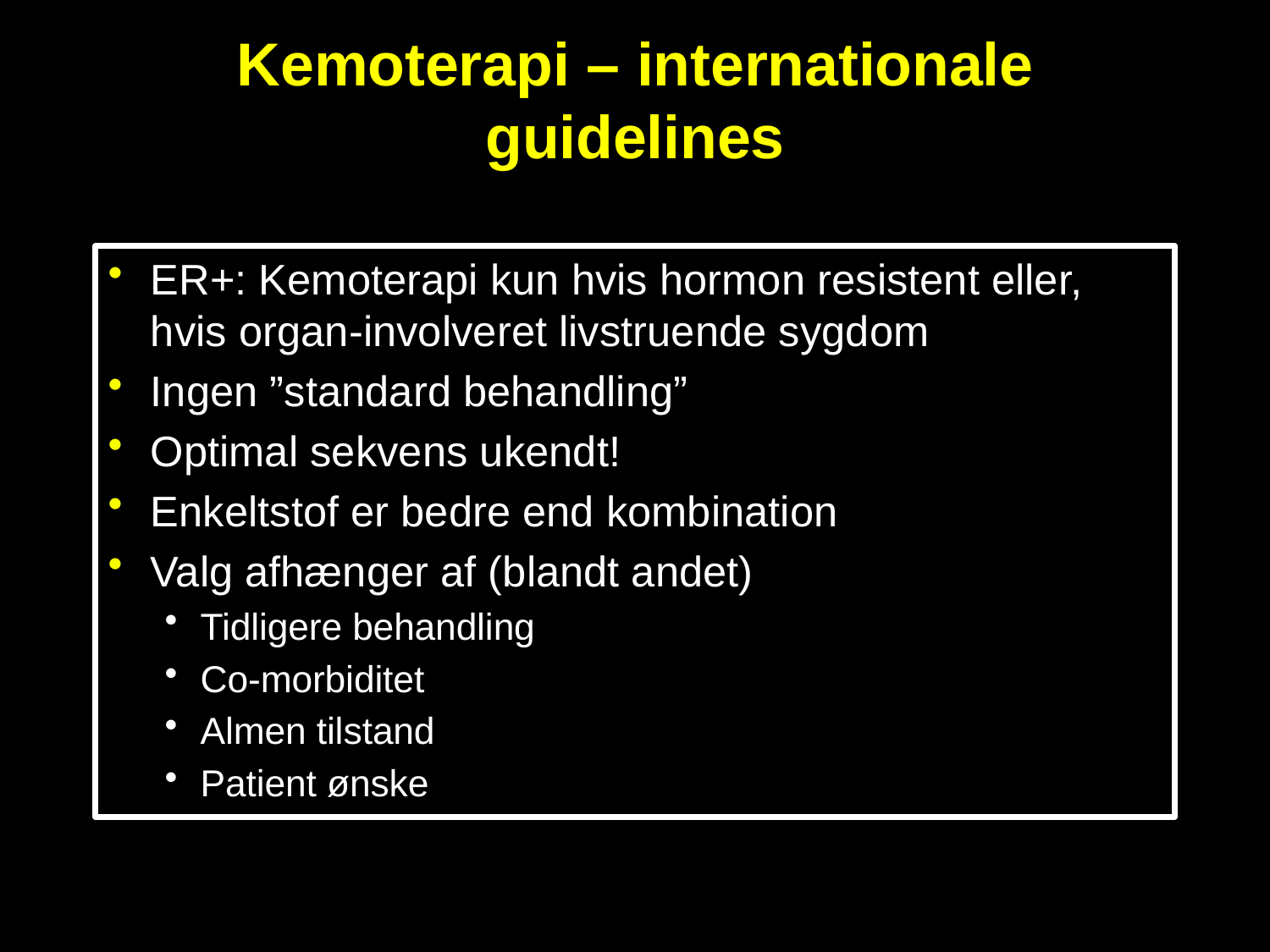

# Kemoterapi – internationale guidelines
ER+: Kemoterapi kun hvis hormon resistent eller, hvis organ-involveret livstruende sygdom
Ingen ”standard behandling”
Optimal sekvens ukendt!
Enkeltstof er bedre end kombination
Valg afhænger af (blandt andet)
Tidligere behandling
Co-morbiditet
Almen tilstand
Patient ønske